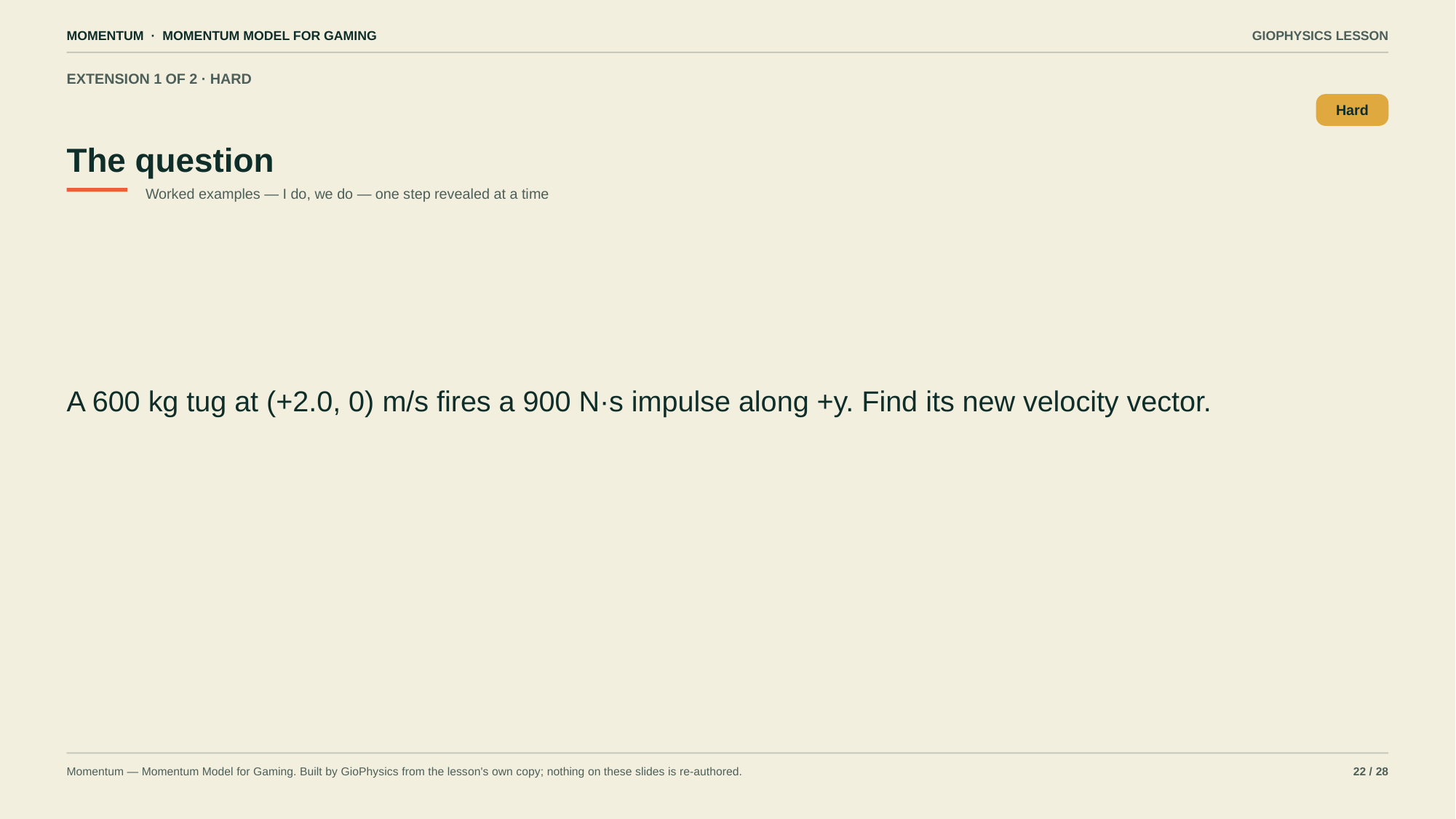

MOMENTUM  ·  MOMENTUM MODEL FOR GAMING
GIOPHYSICS LESSON

EXTENSION 1 OF 2 · HARD
The question

Hard
Worked examples — I do, we do — one step revealed at a time

A 600 kg tug at (+2.0, 0) m/s fires a 900 N·s impulse along +y. Find its new velocity vector.

Momentum — Momentum Model for Gaming. Built by GioPhysics from the lesson's own copy; nothing on these slides is re-authored.
22 / 28